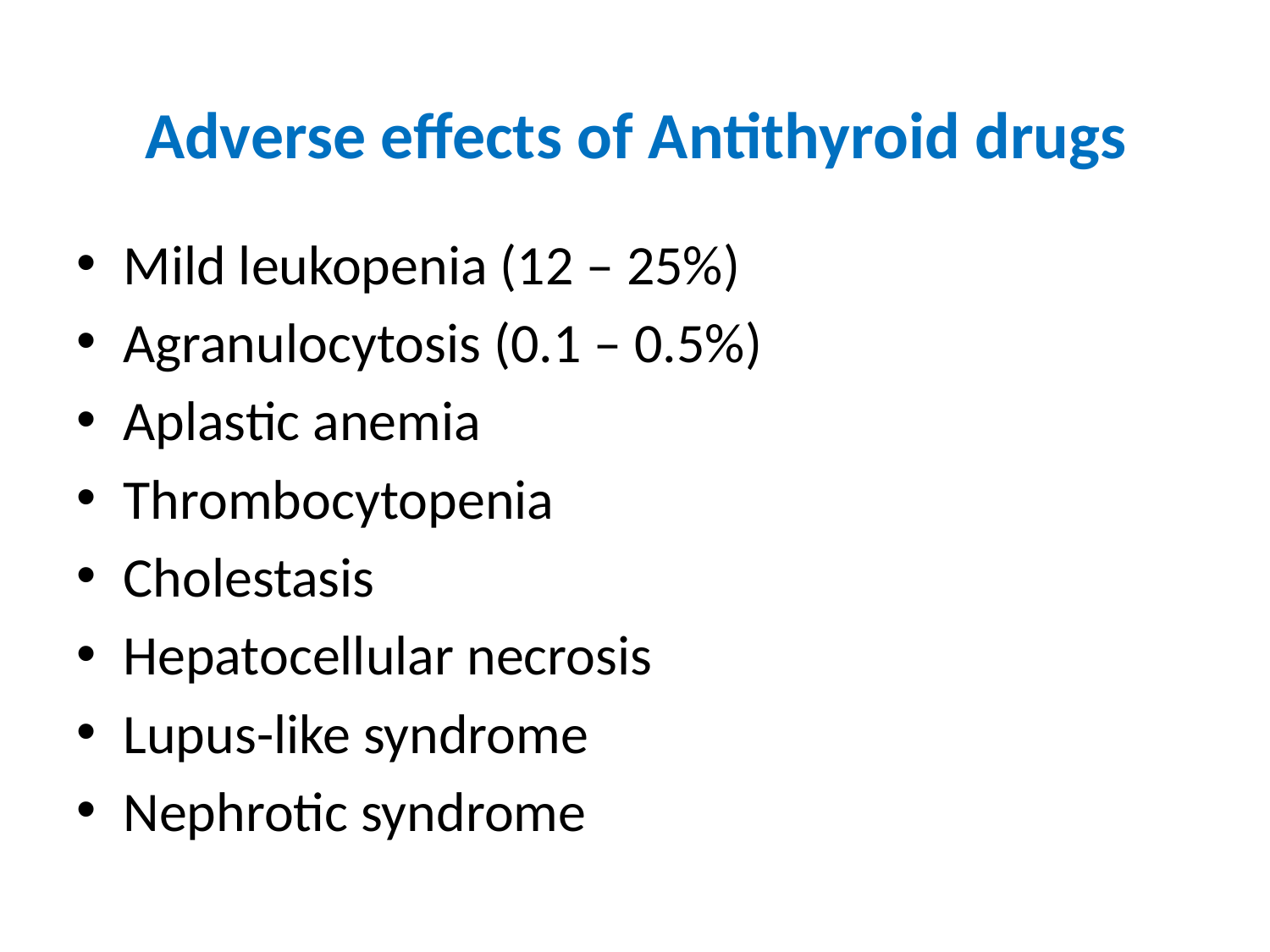

# Adverse effects of Antithyroid drugs
Mild leukopenia (12 – 25%)
Agranulocytosis (0.1 – 0.5%)
Aplastic anemia
Thrombocytopenia
Cholestasis
Hepatocellular necrosis
Lupus-like syndrome
Nephrotic syndrome